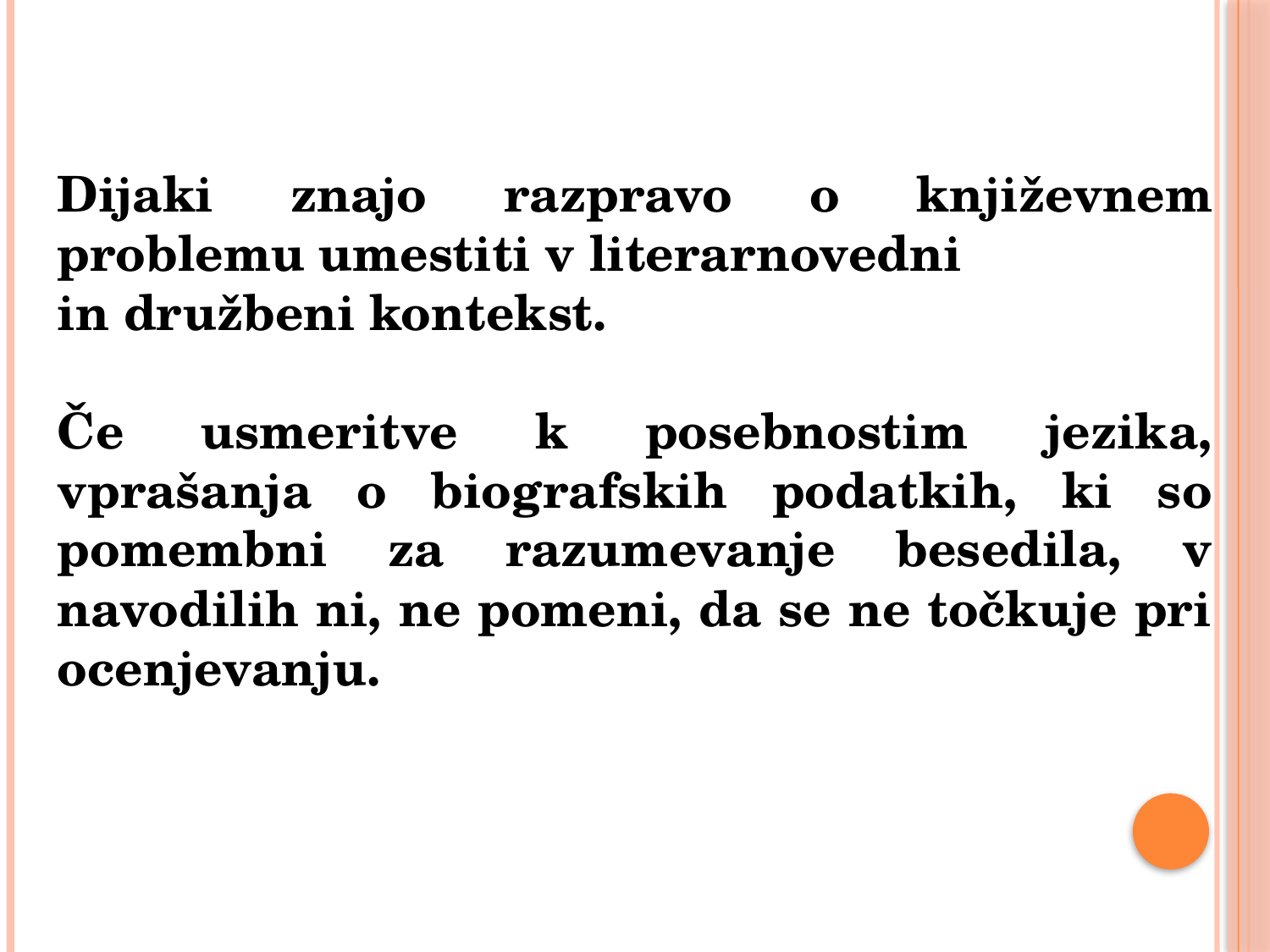

Dijaki znajo razpravo o književnem problemu umestiti v literarnovedni
in družbeni kontekst.

Če usmeritve k posebnostim jezika, vprašanja o biografskih podatkih, ki so pomembni za razumevanje besedila, v navodilih ni, ne pomeni, da se ne točkuje pri ocenjevanju.